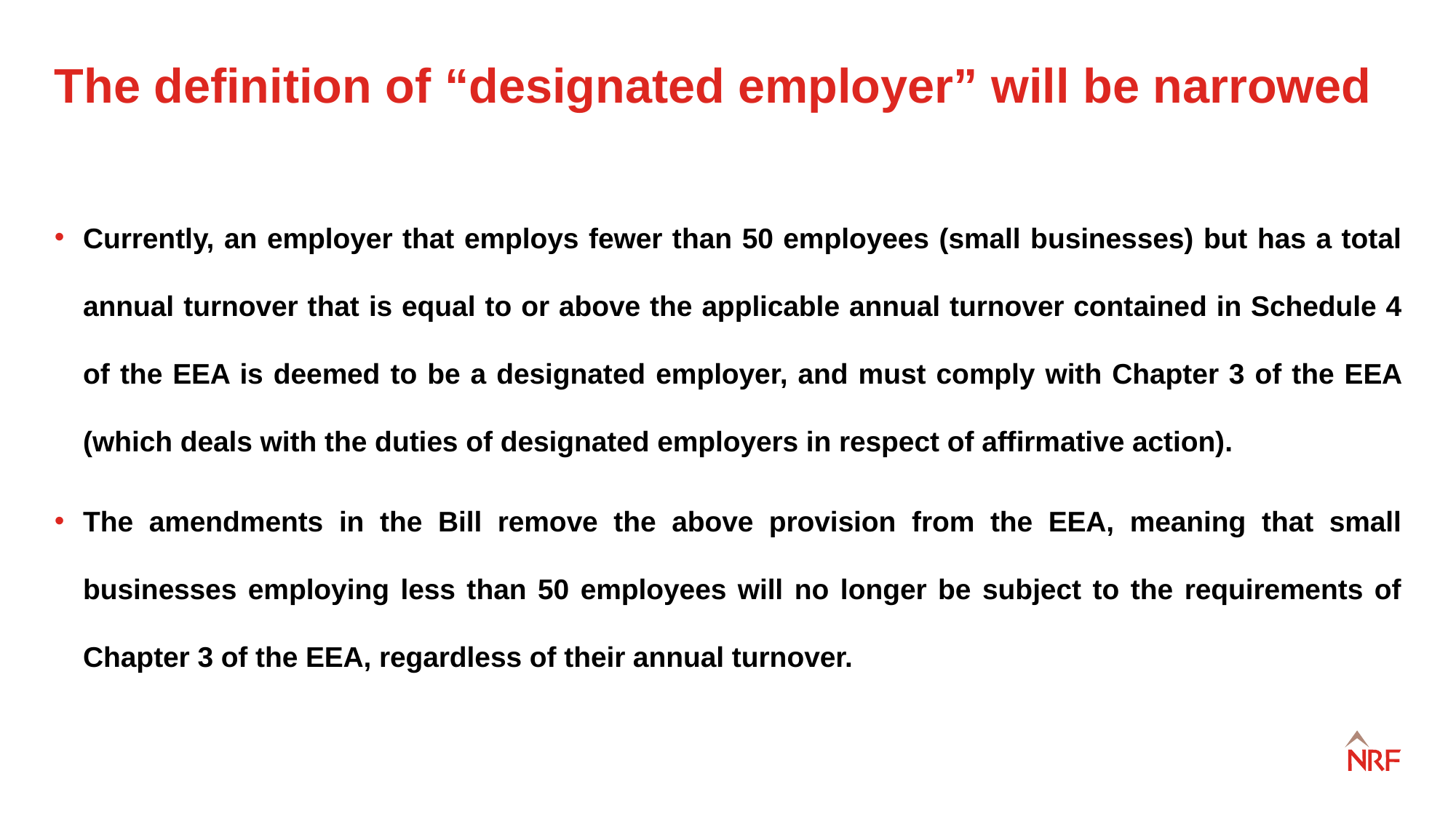

# The definition of “designated employer” will be narrowed
Currently, an employer that employs fewer than 50 employees (small businesses) but has a total annual turnover that is equal to or above the applicable annual turnover contained in Schedule 4 of the EEA is deemed to be a designated employer, and must comply with Chapter 3 of the EEA (which deals with the duties of designated employers in respect of affirmative action).
The amendments in the Bill remove the above provision from the EEA, meaning that small businesses employing less than 50 employees will no longer be subject to the requirements of Chapter 3 of the EEA, regardless of their annual turnover.